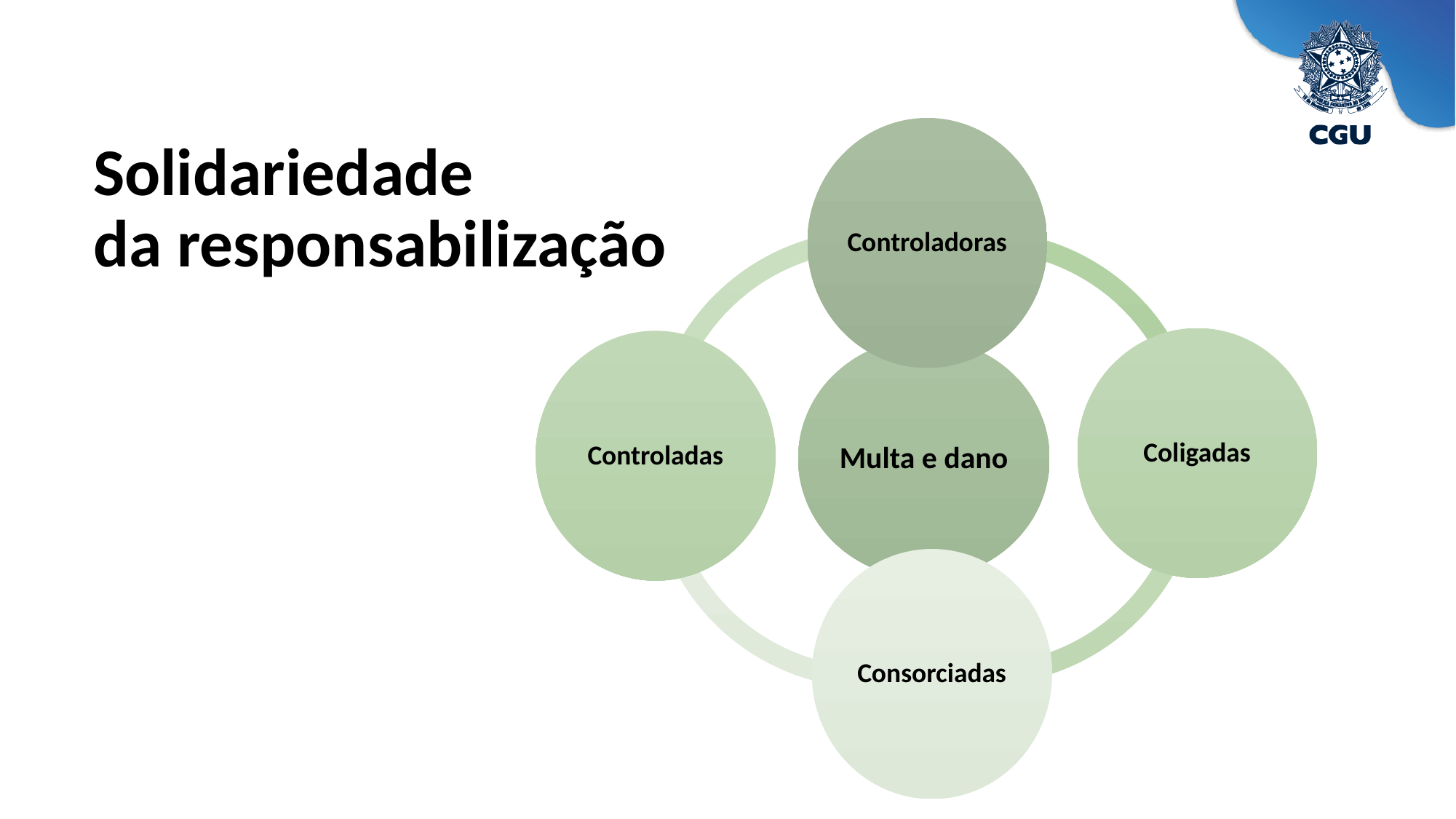

Solidariedade
da responsabilização
Multa e dano
Controladoras
Coligadas
Consorciadas
Controladas